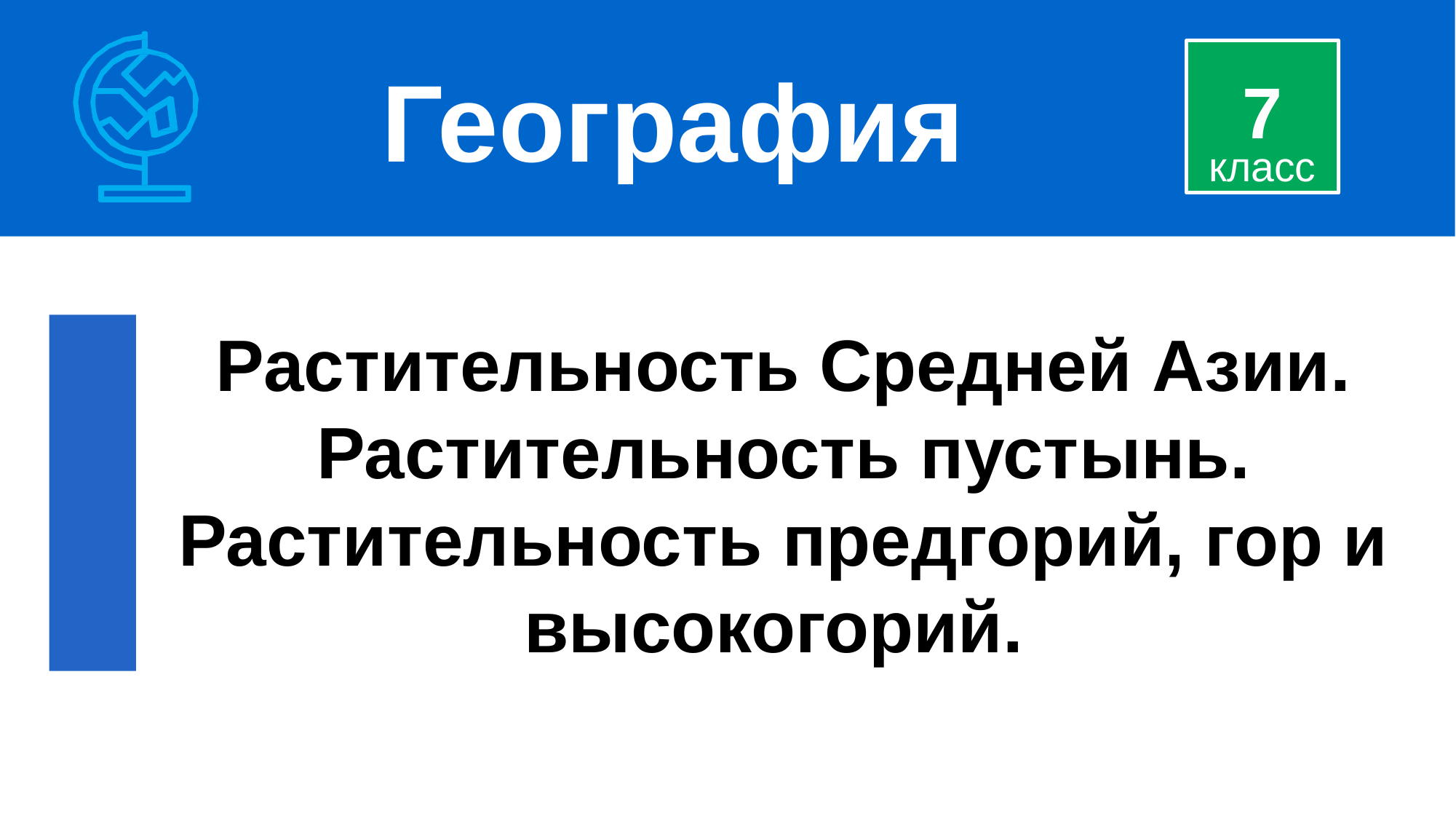

География
7
7-

класс

Растительность Средней Азии. Растительность пустынь. Растительность предгорий, гор и высокогорий.